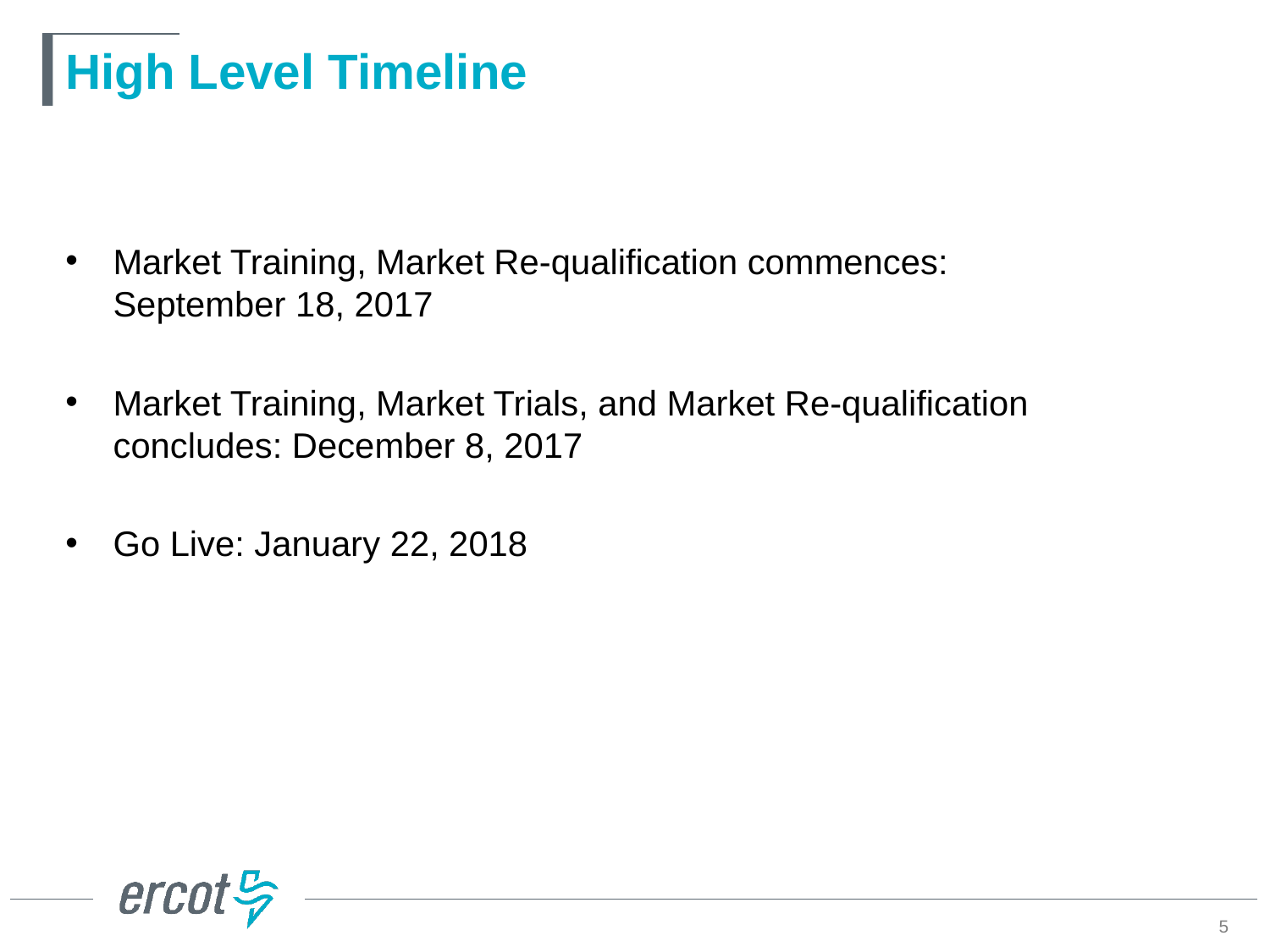

# High Level Timeline

Market Training, Market Re-qualification commences: September 18, 2017

Market Training, Market Trials, and Market Re-qualification concludes: December 8, 2017

Go Live: January 22, 2018